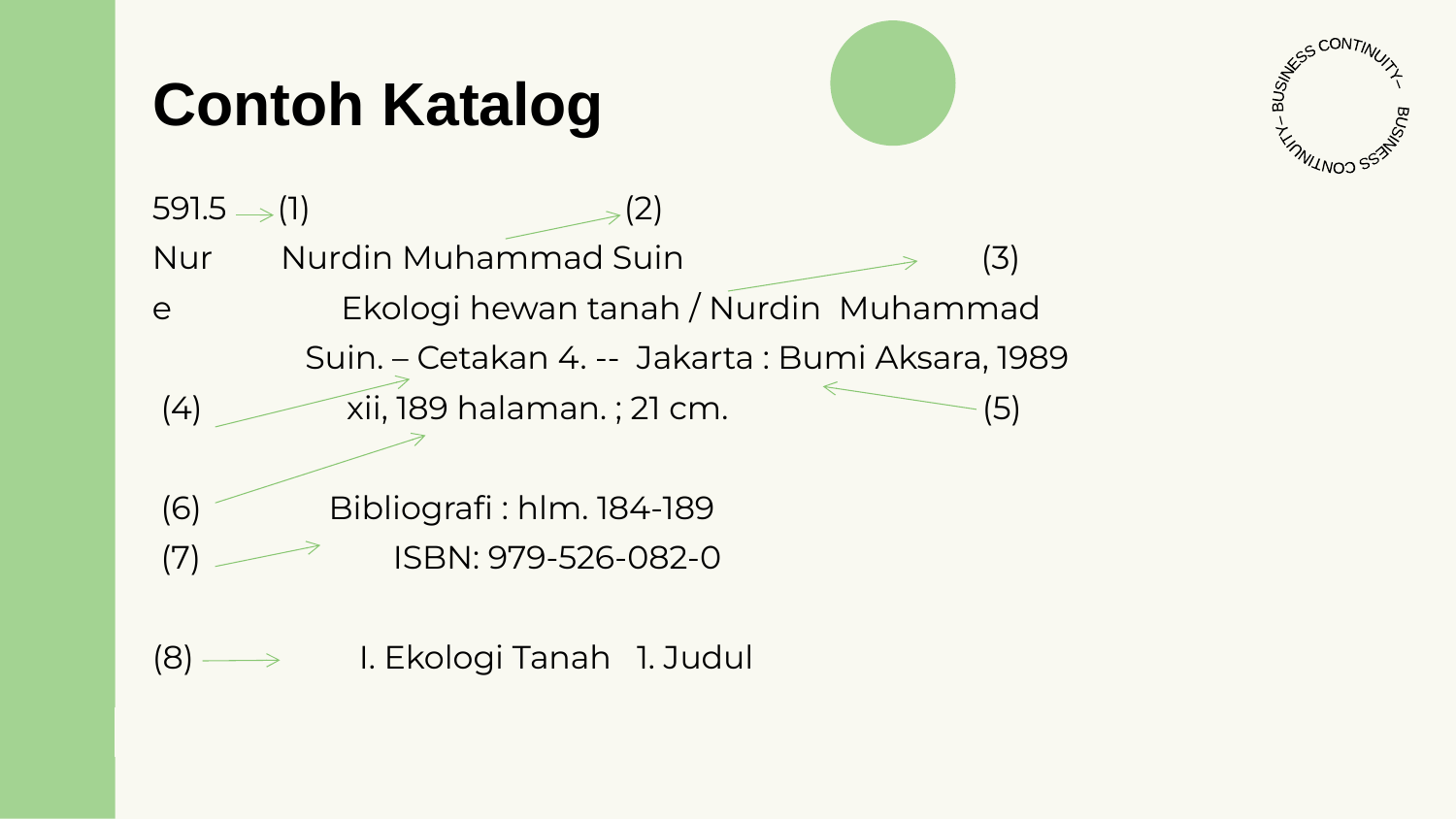

BUSINESS CONTINUITY– BUSINESS CONTINUITY–
# Contoh Katalog
591.5      (1)                                     (2)
Nur        Nurdin Muhammad Suin                                   (3)
e                    Ekologi hewan tanah / Nurdin  Muhammad
                  Suin. – Cetakan 4. --  Jakarta : Bumi Aksara, 1989
 (4)                 xii, 189 halaman. ; 21 cm.                              (5)

 (6)               Bibliografi : hlm. 184-189
 (7)    	        ISBN: 979-526-082-0

(8)     	    I. Ekologi Tanah   1. Judul